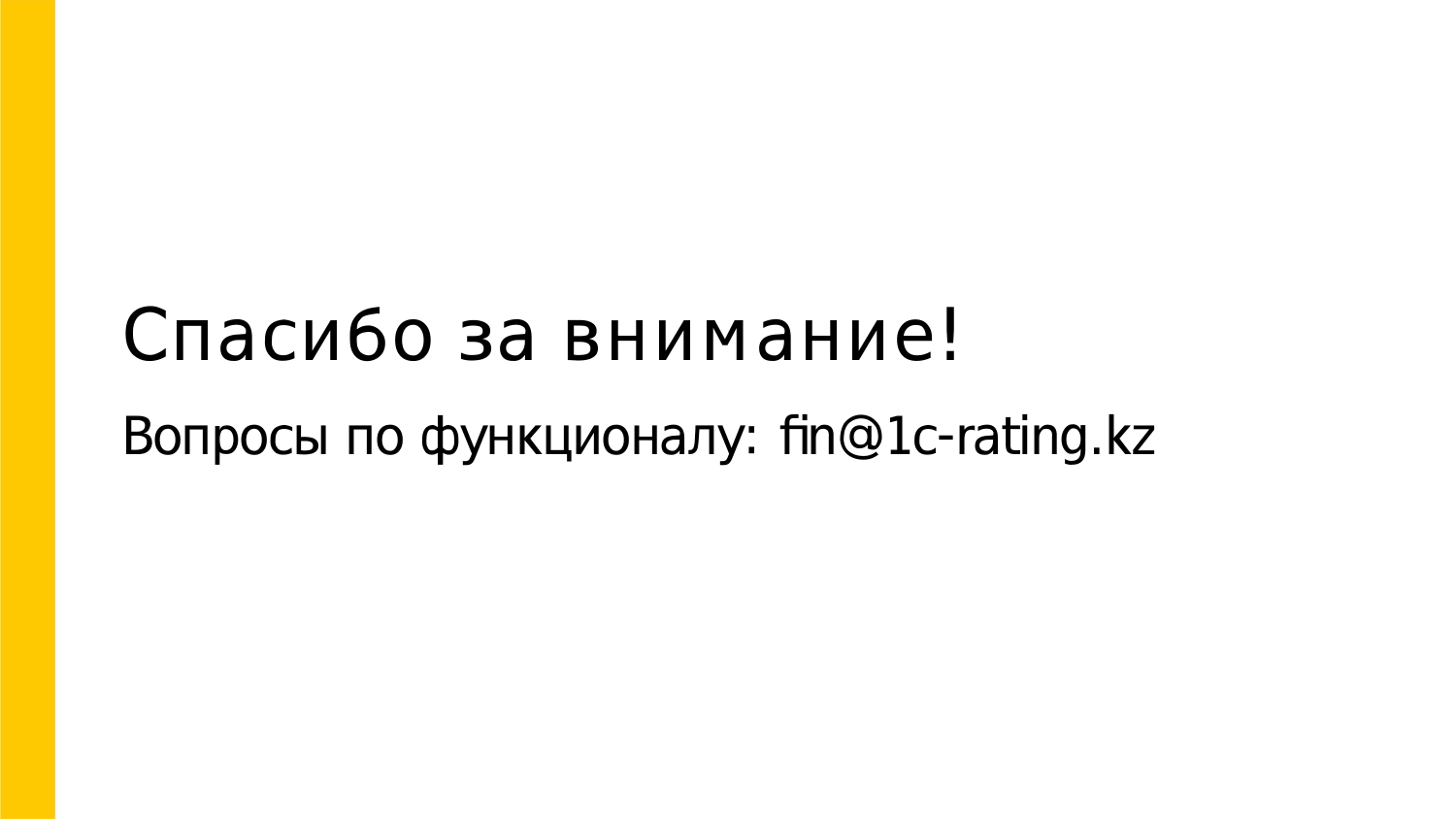

# Спасибо за внимание!
Вопросы по функционалу: fin@1c-rating.kz